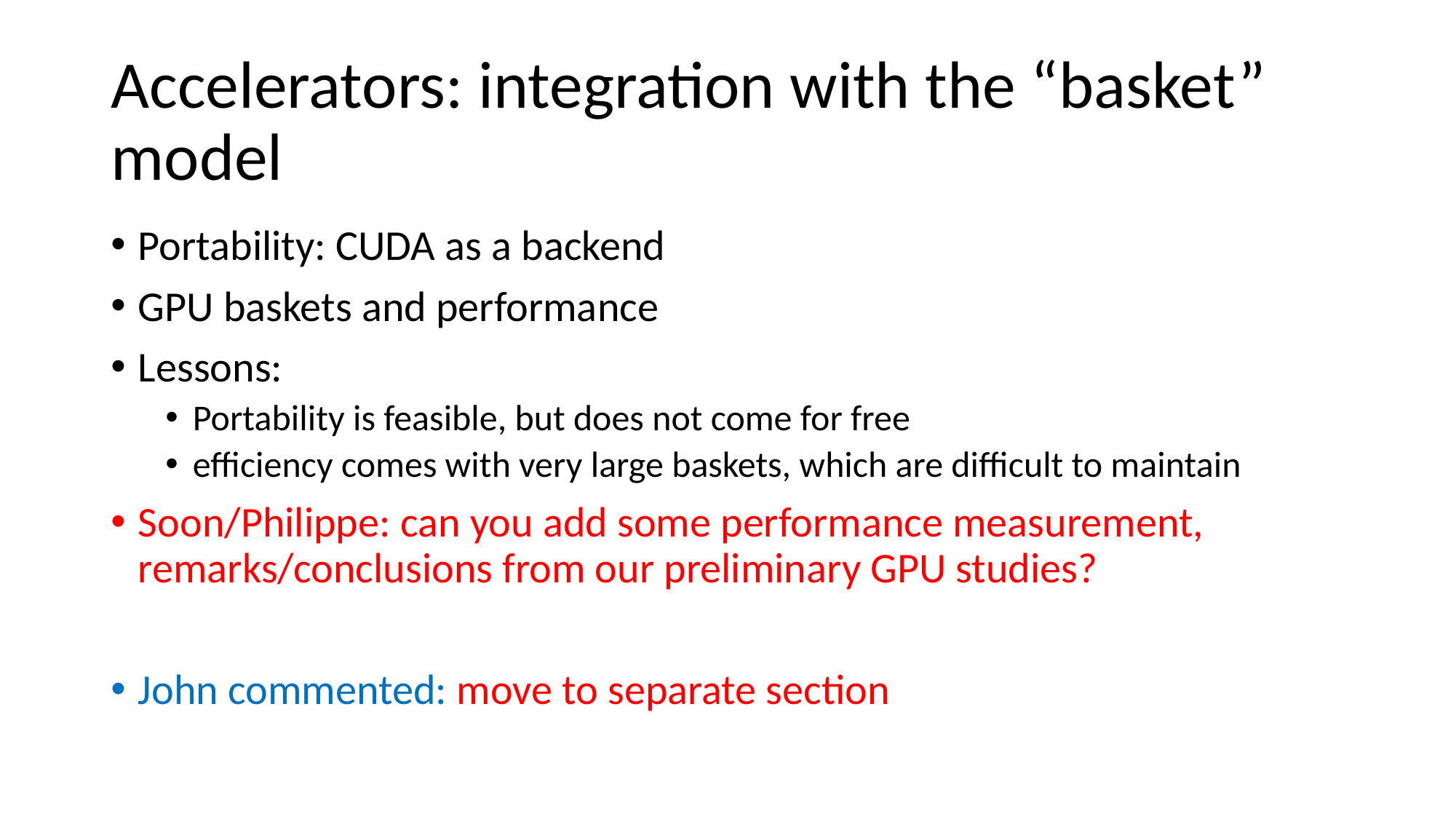

# Accelerators: integration with the “basket” model
Portability: CUDA as a backend
GPU baskets and performance
Lessons:
Portability is feasible, but does not come for free
efficiency comes with very large baskets, which are difficult to maintain
Soon/Philippe: can you add some performance measurement, remarks/conclusions from our preliminary GPU studies?

John commented: move to separate section